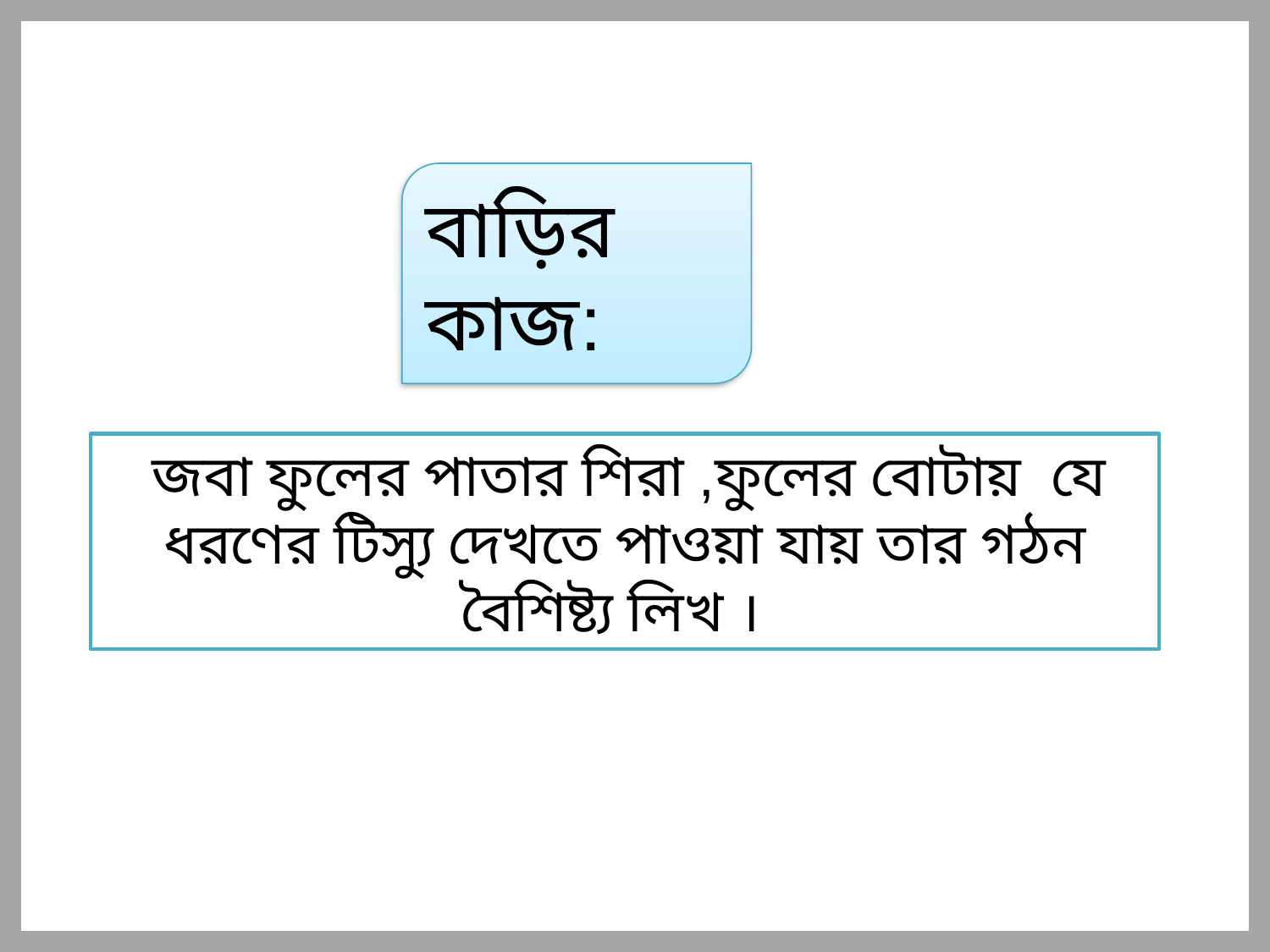

বাড়ির কাজ:
 জবা ফুলের পাতার শিরা ,ফুলের বোটায়  যে ধরণের টিস্যু দেখতে পাওয়া যায় তার গঠন বৈশিষ্ট্য লিখ ।